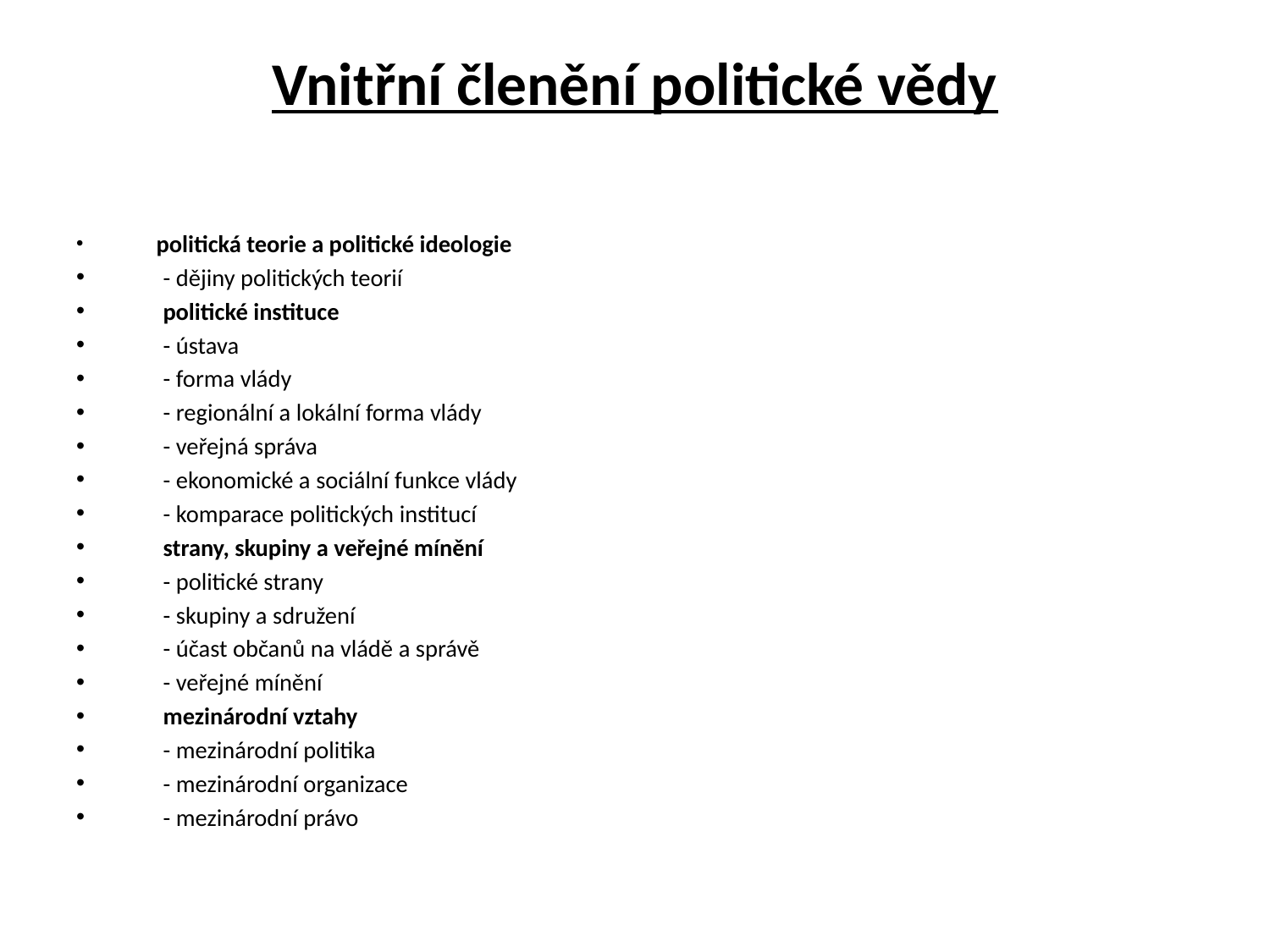

# Vnitřní členění politické vědy
        politická teorie a politické ideologie
        - dějiny politických teorií
        politické instituce
        - ústava
        - forma vlády
        - regionální a lokální forma vlády
        - veřejná správa
        - ekonomické a sociální funkce vlády
        - komparace politických institucí
        strany, skupiny a veřejné mínění
        - politické strany
        - skupiny a sdružení
        - účast občanů na vládě a správě
        - veřejné mínění
        mezinárodní vztahy
        - mezinárodní politika
        - mezinárodní organizace
        - mezinárodní právo